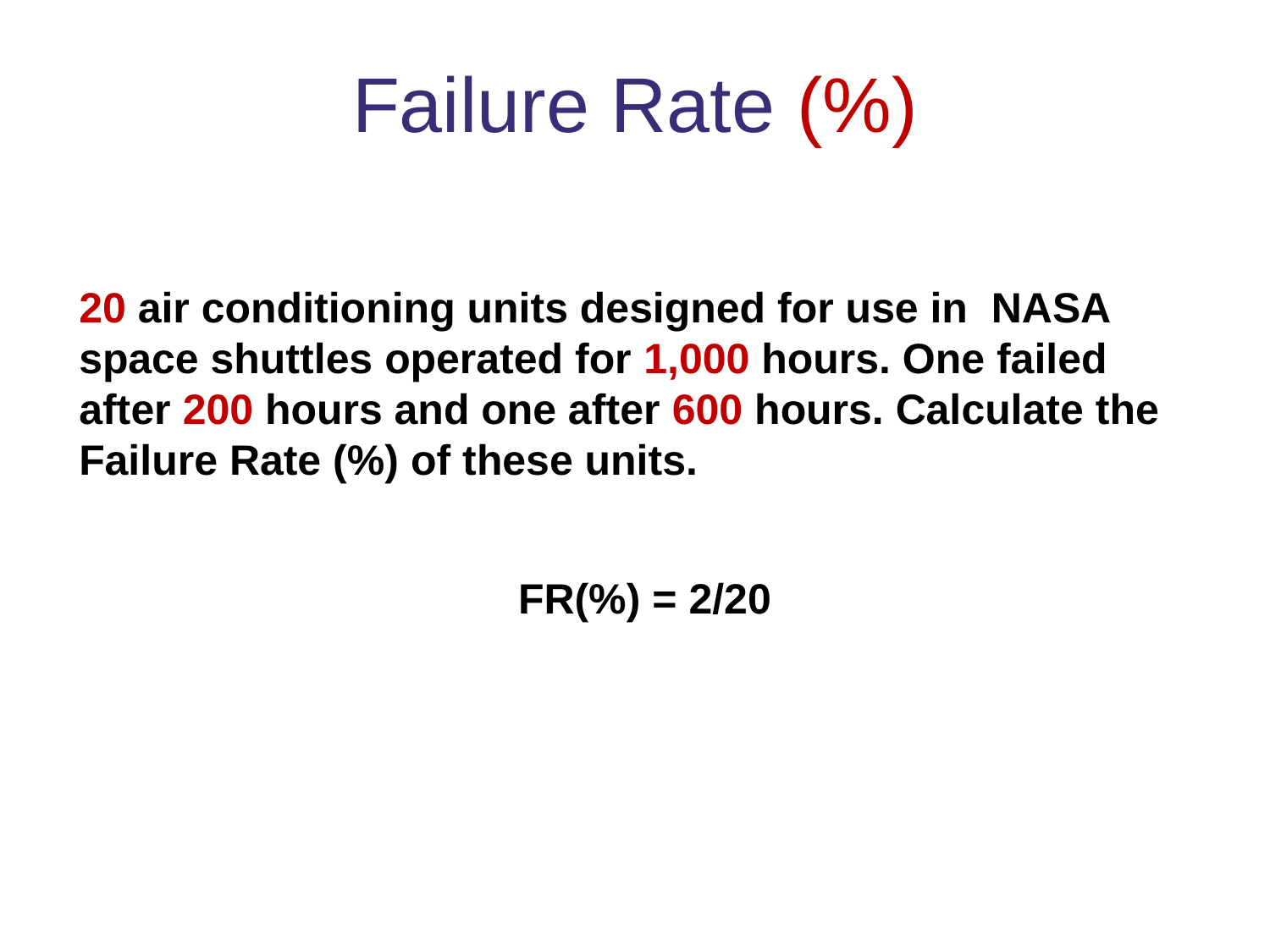

# Failure Rate (%)
20 air conditioning units designed for use in  NASA space shuttles operated for 1,000 hours. One failed after 200 hours and one after 600 hours. Calculate the Failure Rate (%) of these units.
FR(%) = 2/20